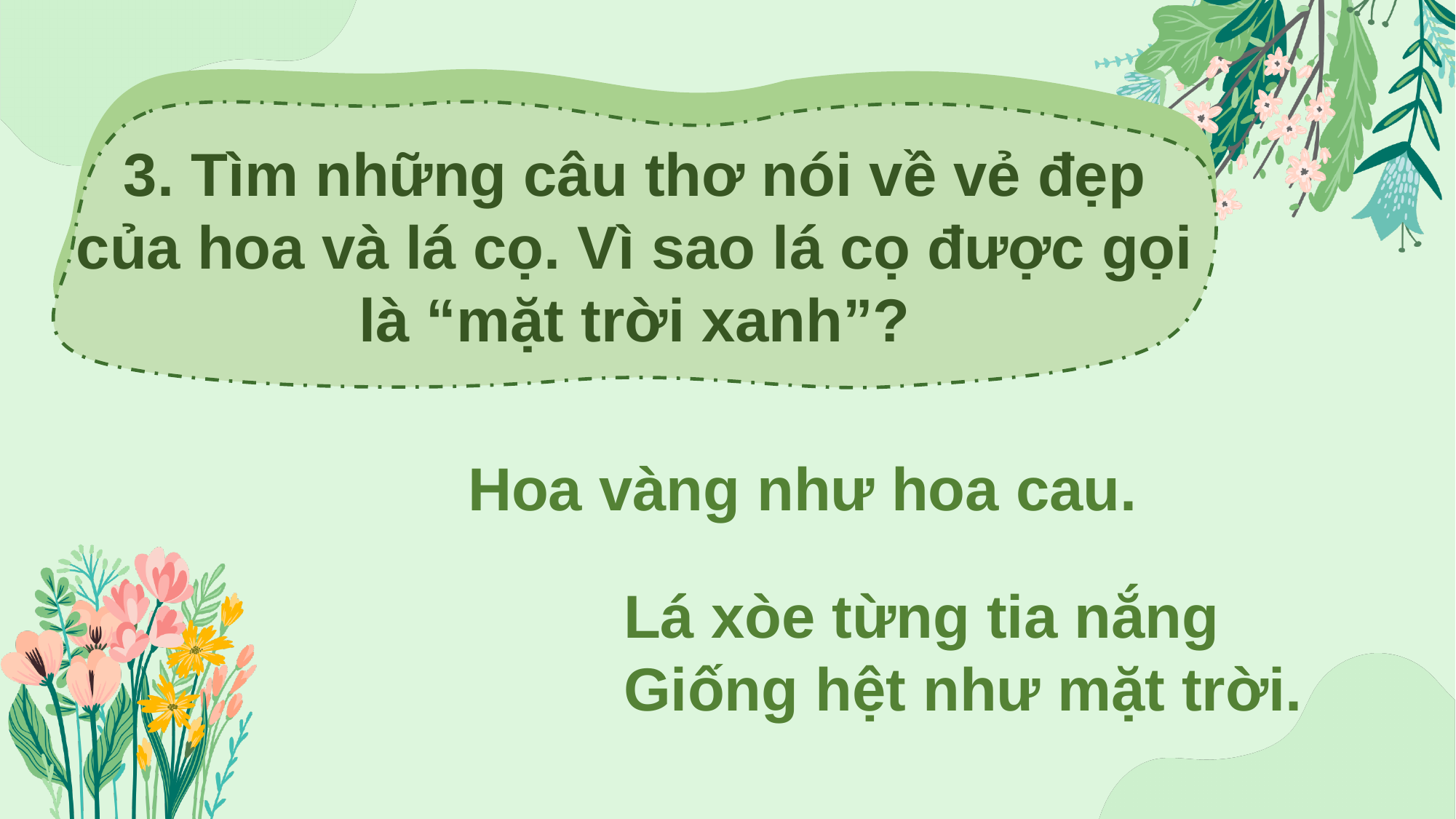

3. Tìm những câu thơ nói về vẻ đẹp của hoa và lá cọ. Vì sao lá cọ được gọi là “mặt trời xanh”?
Hoa vàng như hoa cau.
Lá xòe từng tia nắng
Giống hệt như mặt trời.